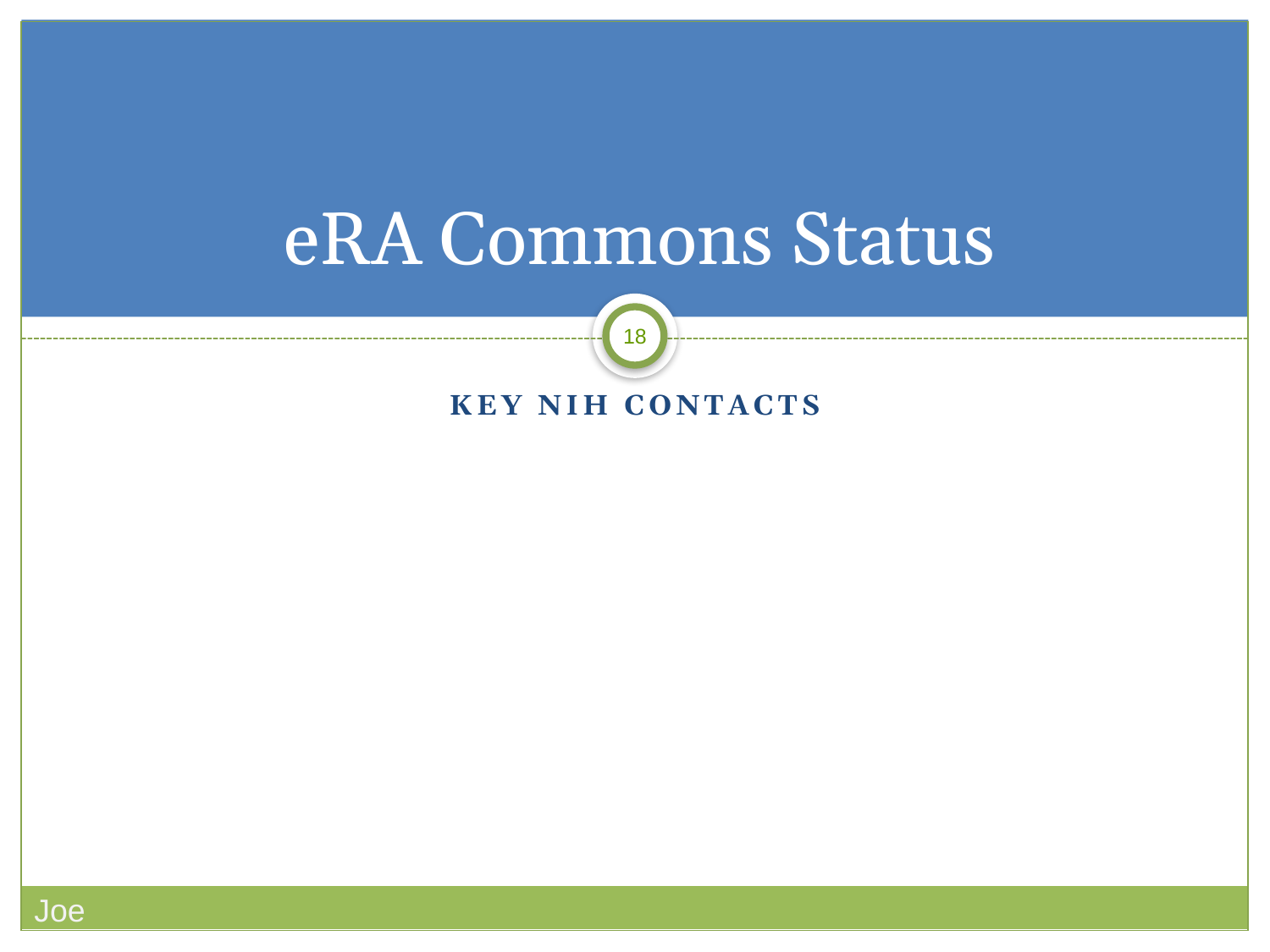

# eRA Commons Status
Key nih contacts
Joe